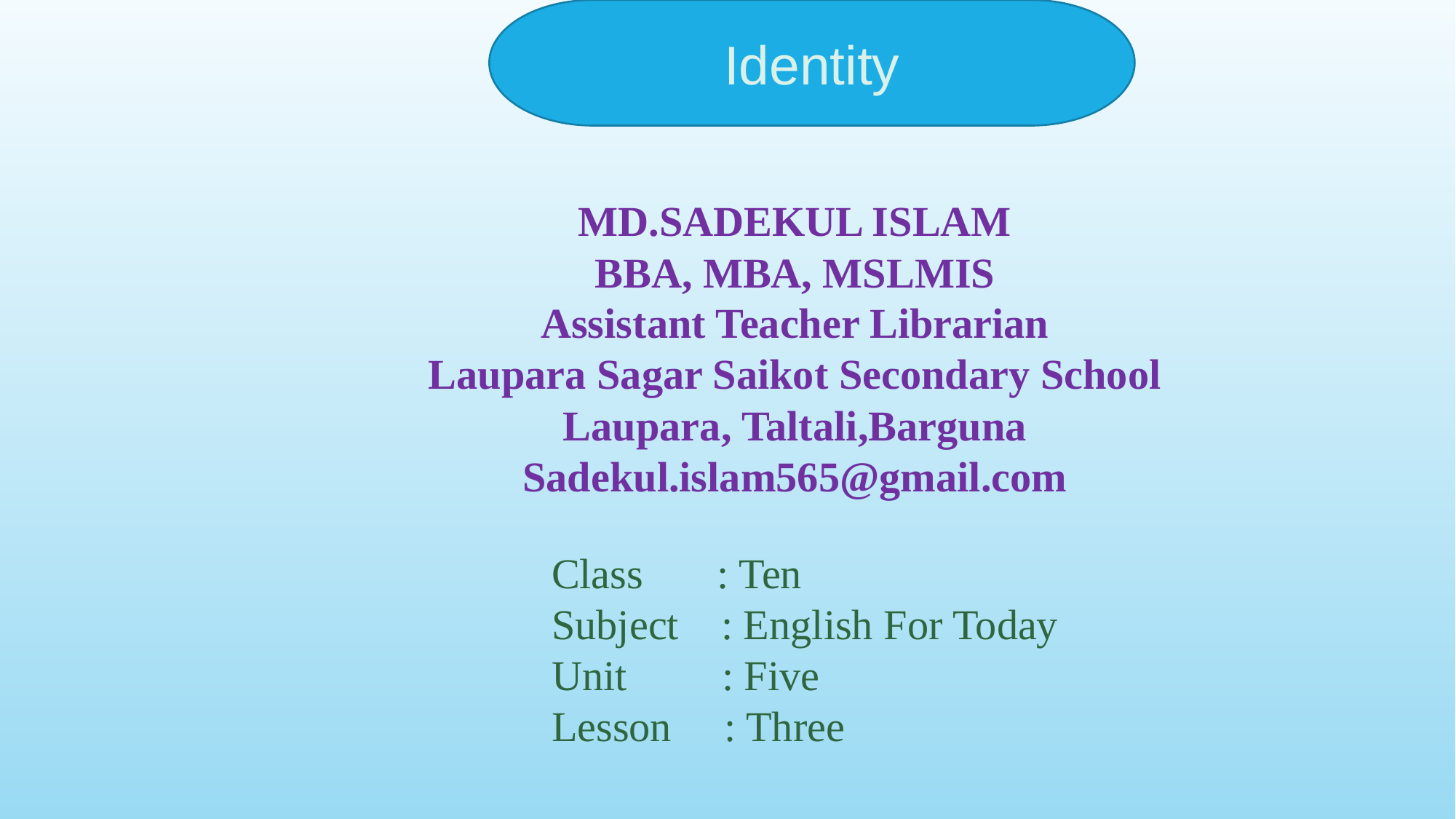

Identity
MD.SADEKUL ISLAM
BBA, MBA, MSLMIS
Assistant Teacher Librarian
Laupara Sagar Saikot Secondary School
Laupara, Taltali,Barguna
Sadekul.islam565@gmail.com
Class       : Ten
Subject    : English For Today
Unit         : Five
Lesson     : Three